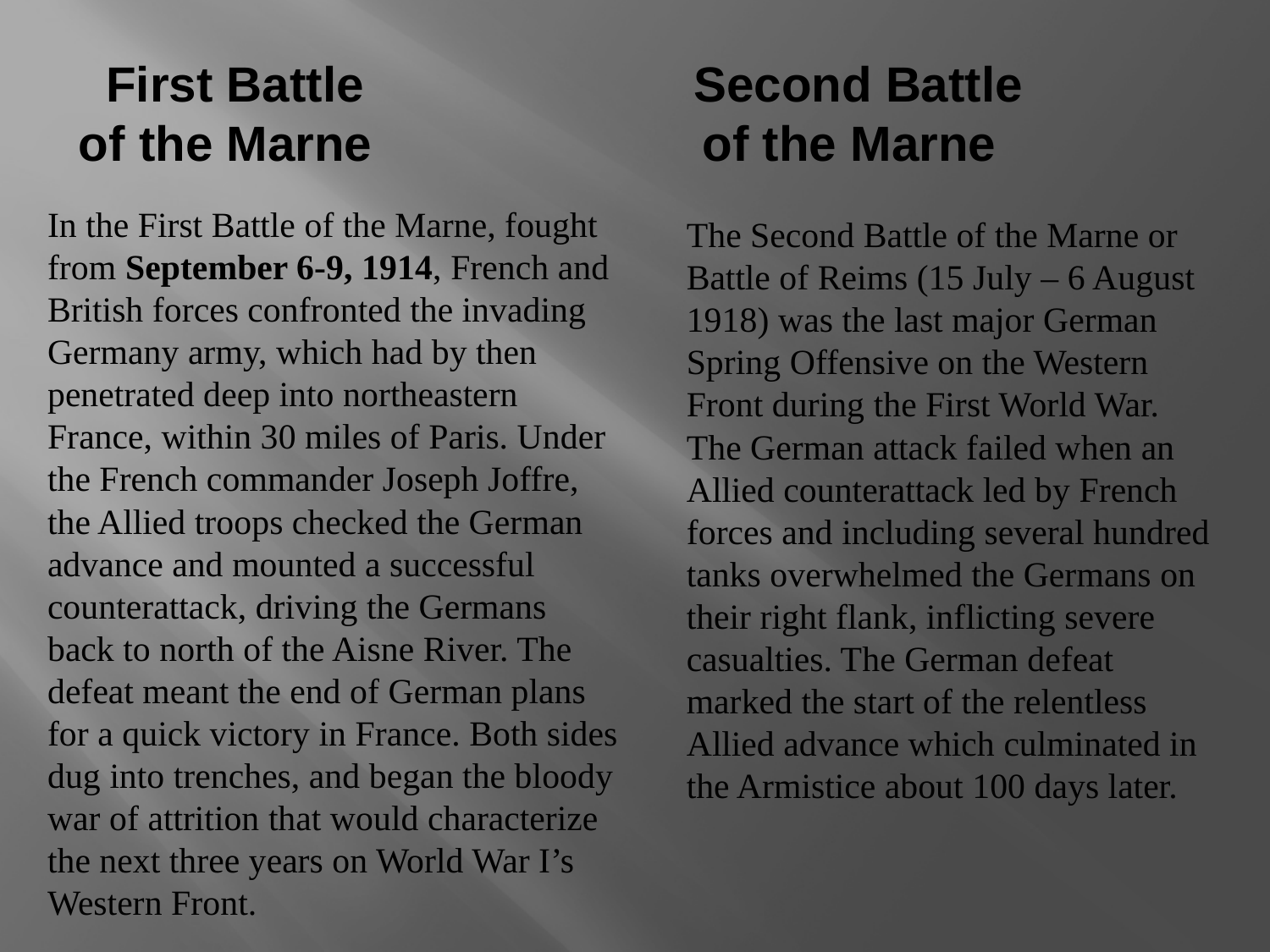

# First Battle                        Second Battle of the Marne                        of the Marne
In the First Battle of the Marne, fought from September 6-9, 1914, French and British forces confronted the invading Germany army, which had by then penetrated deep into northeastern France, within 30 miles of Paris. Under the French commander Joseph Joffre, the Allied troops checked the German advance and mounted a successful counterattack, driving the Germans back to north of the Aisne River. The defeat meant the end of German plans for a quick victory in France. Both sides dug into trenches, and began the bloody war of attrition that would characterize the next three years on World War I’s Western Front.
The Second Battle of the Marne or Battle of Reims (15 July – 6 August 1918) was the last major German Spring Offensive on the Western Front during the First World War. The German attack failed when an Allied counterattack led by French forces and including several hundred tanks overwhelmed the Germans on their right flank, inflicting severe casualties. The German defeat marked the start of the relentless Allied advance which culminated in the Armistice about 100 days later.